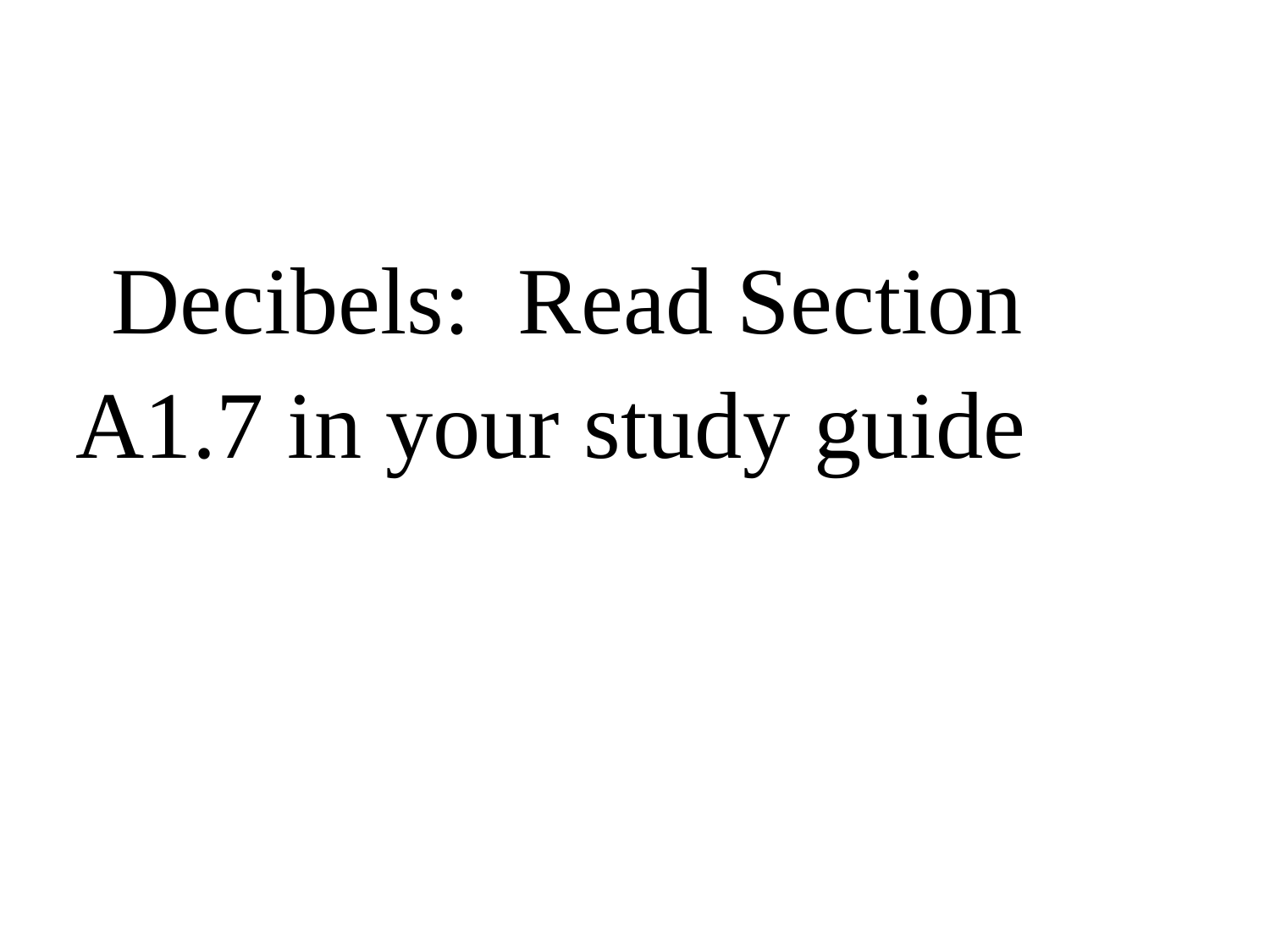

27
#
Decibels:  Read Section A1.7 in your study guide